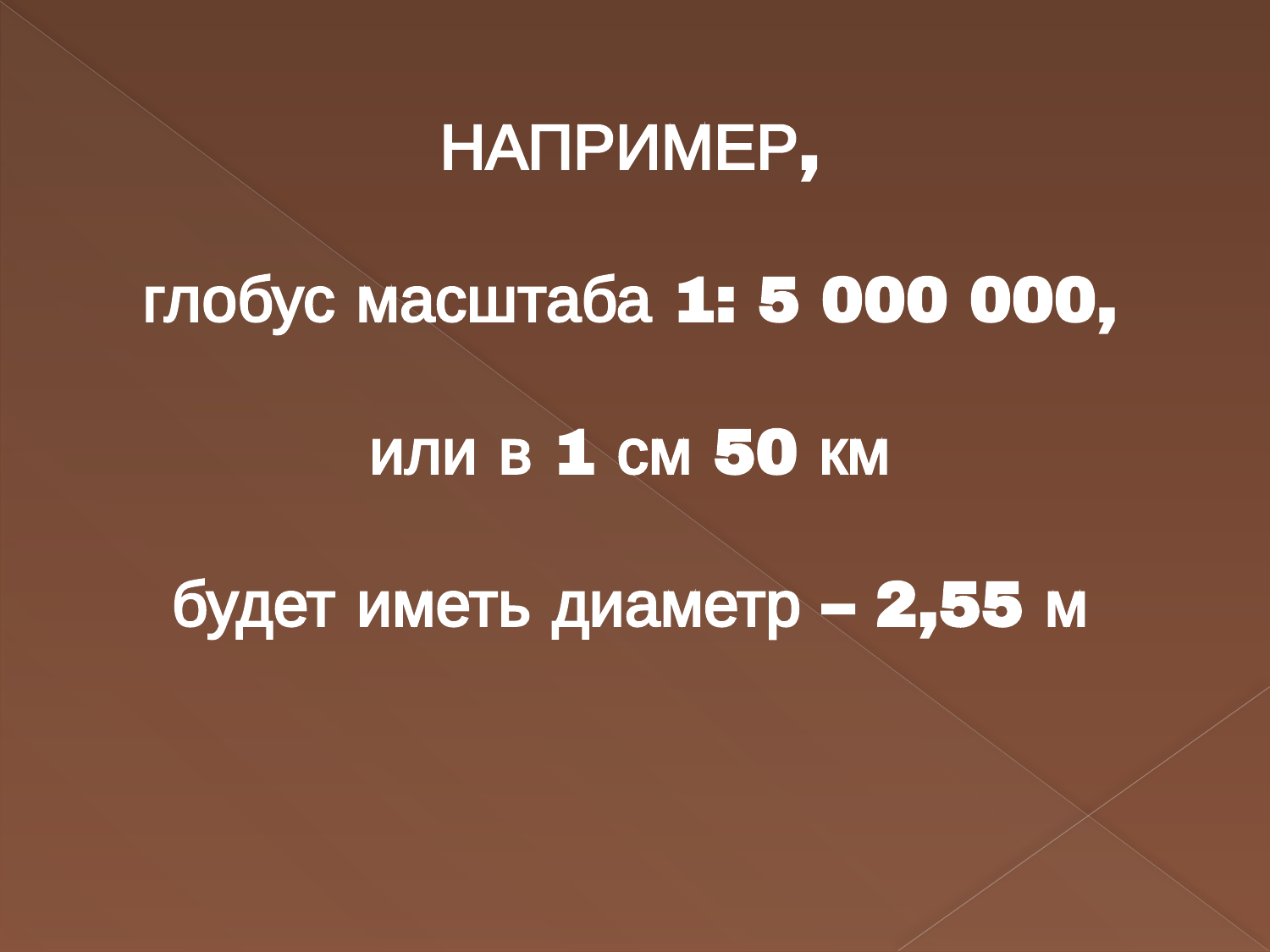

НАПРИМЕР,

глобус масштаба 1: 5 000 000,

или в 1 см 50 км

будет иметь диаметр – 2,55 м